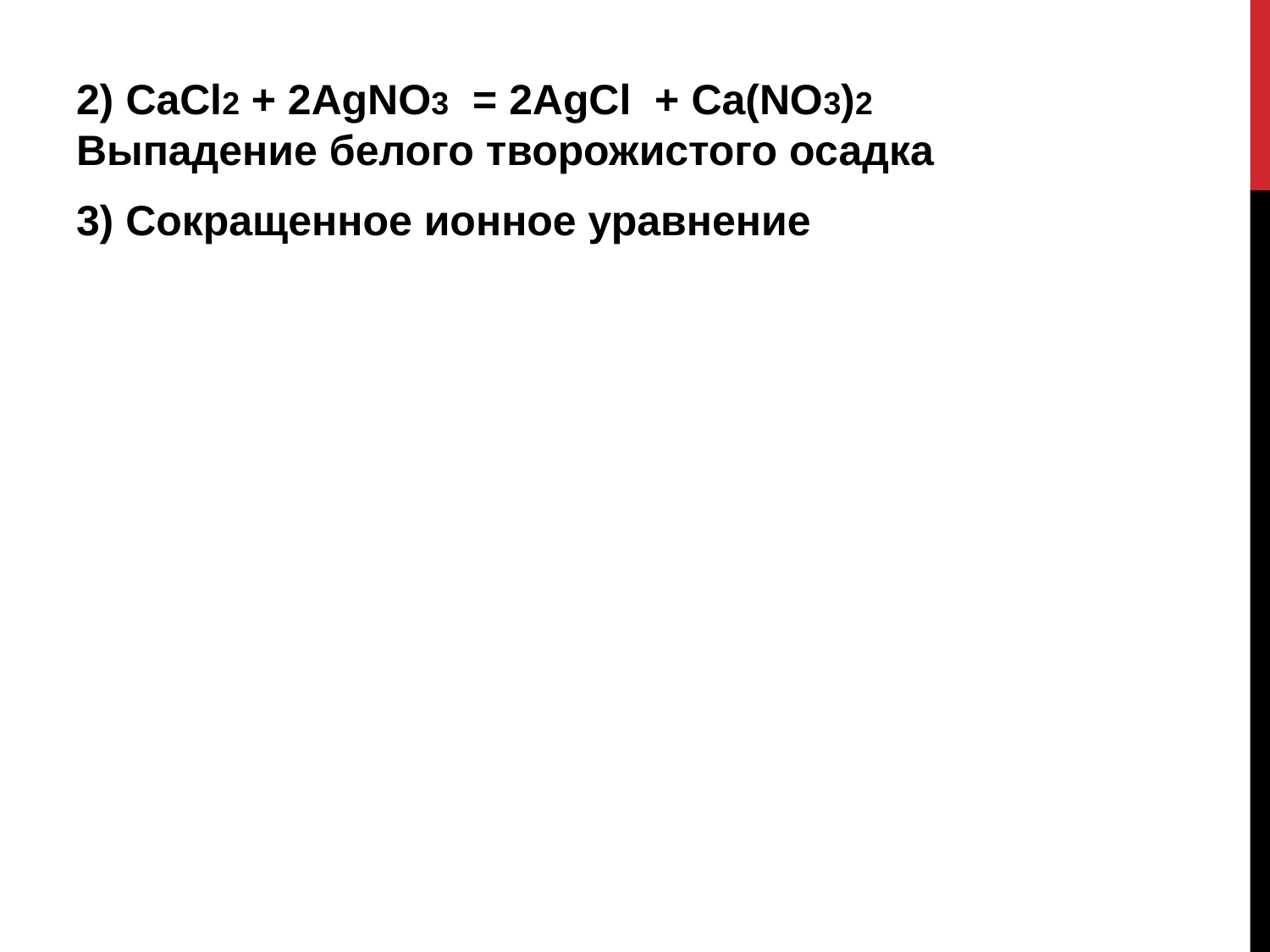

#
2) CaCl2 + 2AgNO3  = 2AgCl  + Ca(NO3)2   Выпадение белого творожистого осадка
3) Сокращенное ионное уравнение